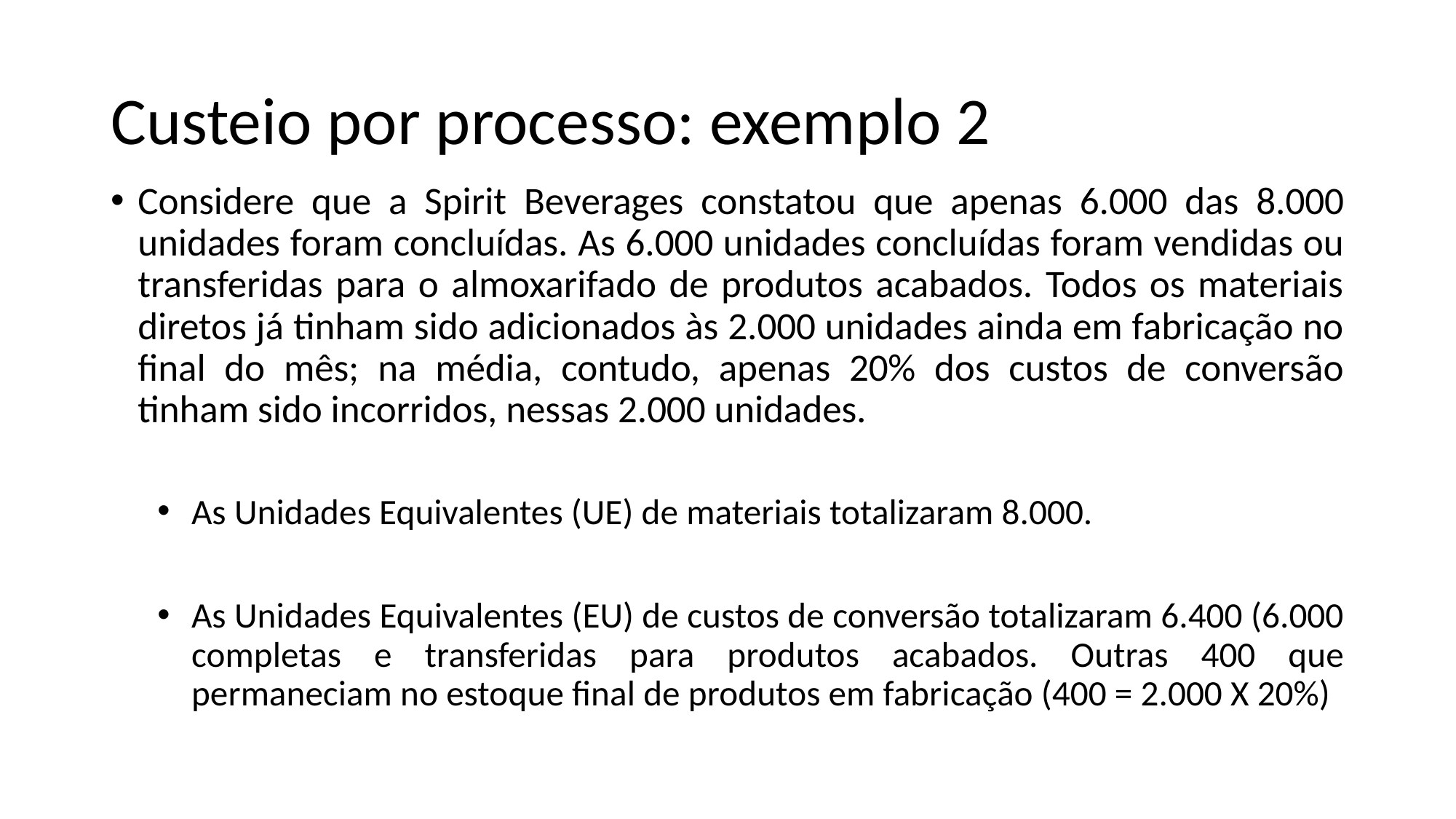

# Custeio por processo: exemplo 2
Considere que a Spirit Beverages constatou que apenas 6.000 das 8.000 unidades foram concluídas. As 6.000 unidades concluídas foram vendidas ou transferidas para o almoxarifado de produtos acabados. Todos os materiais diretos já tinham sido adicionados às 2.000 unidades ainda em fabricação no final do mês; na média, contudo, apenas 20% dos custos de conversão tinham sido incorridos, nessas 2.000 unidades.

As Unidades Equivalentes (UE) de materiais totalizaram 8.000.

As Unidades Equivalentes (EU) de custos de conversão totalizaram 6.400 (6.000 completas e transferidas para produtos acabados. Outras 400 que permaneciam no estoque final de produtos em fabricação (400 = 2.000 X 20%)